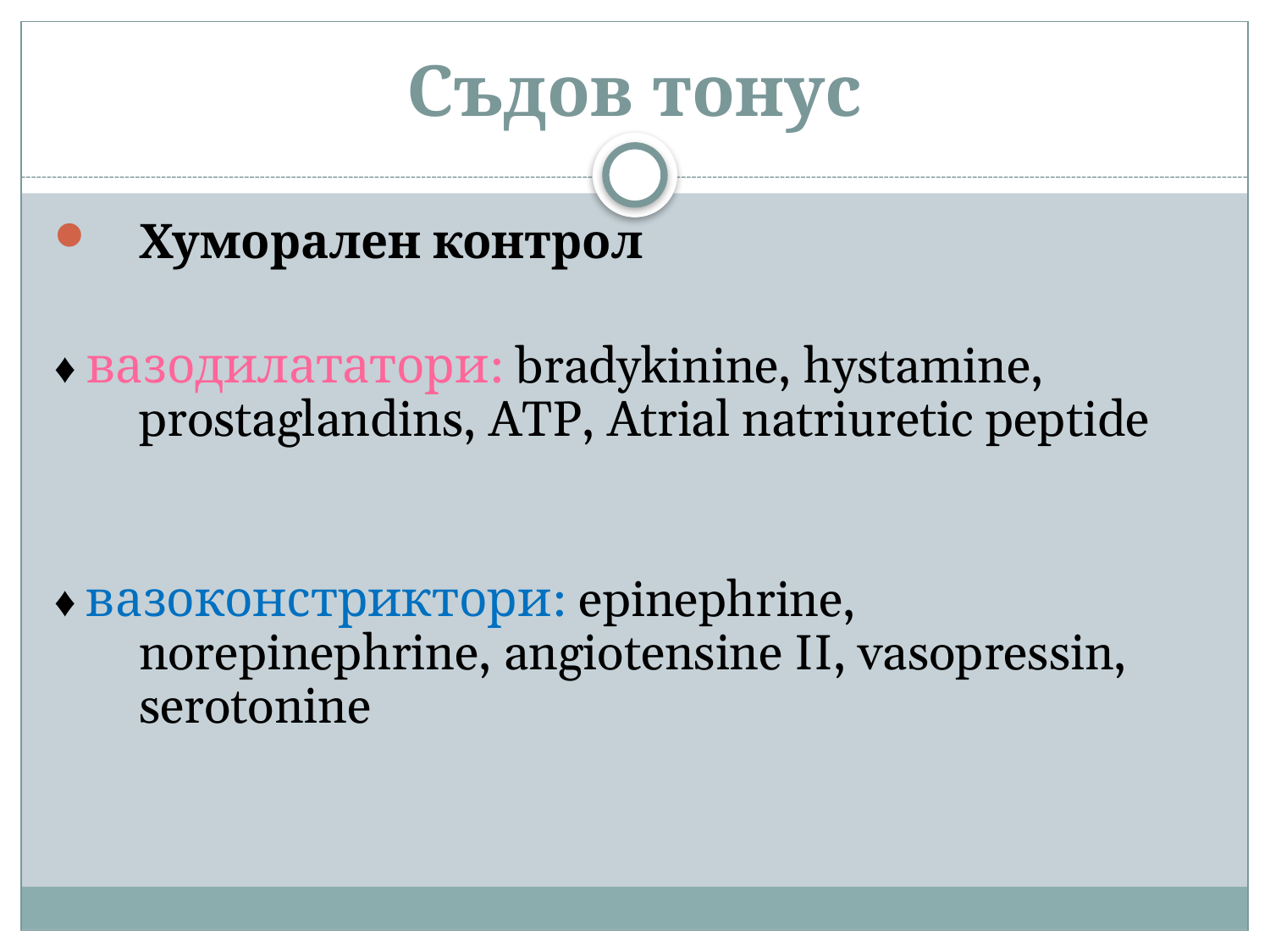

# Съдов тонус
Хуморален контрол

♦ вазодилататори: bradykinine, hystamine, prostaglandins, ATP, Atrial natriuretic peptide

♦ вазоконстриктори: epinephrine, norepinephrine, angiotensine II, vasopressin, serotonine